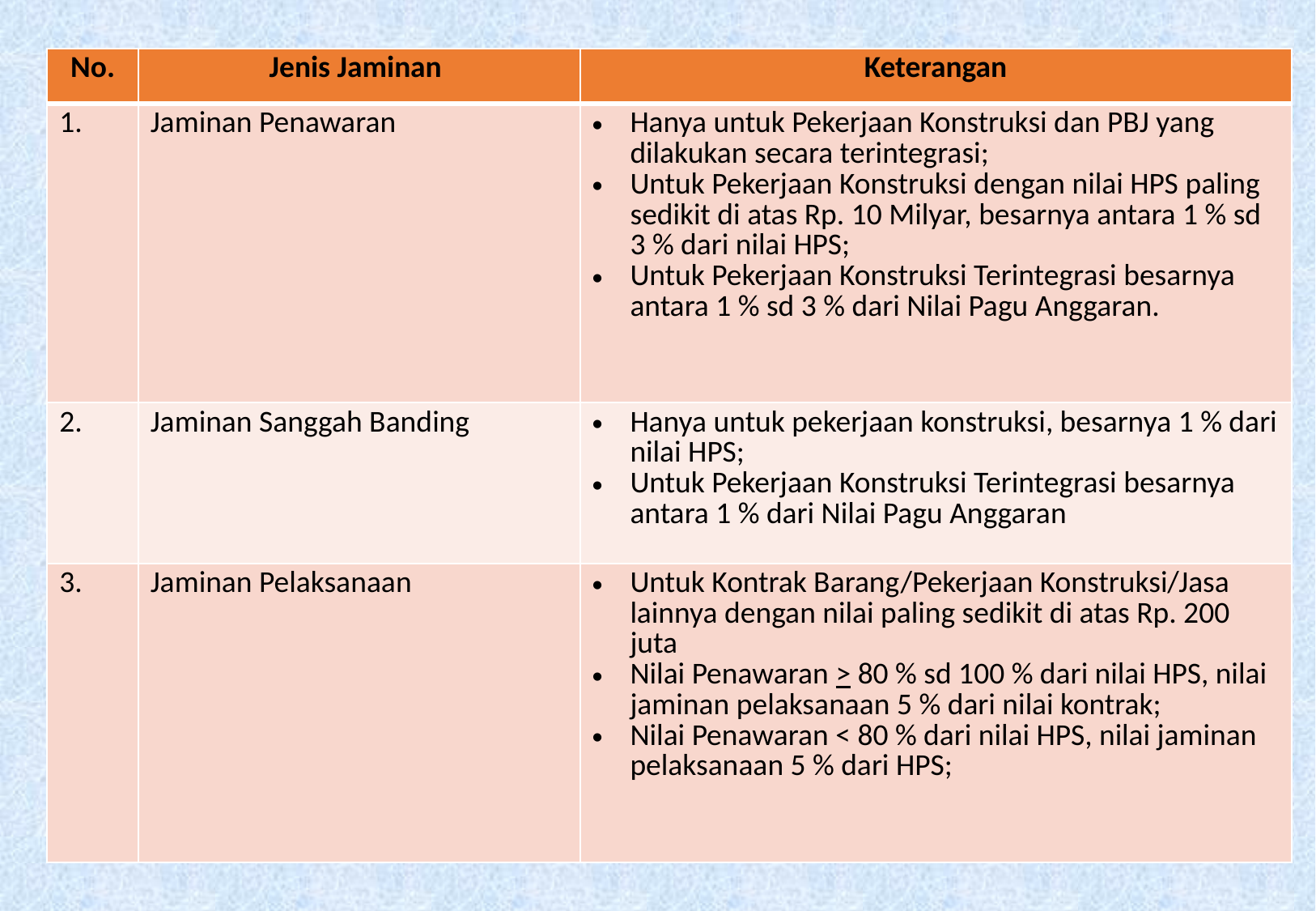

| No. | Jenis Jaminan | Keterangan |
| --- | --- | --- |
| 1. | Jaminan Penawaran | Hanya untuk Pekerjaan Konstruksi dan PBJ yang dilakukan secara terintegrasi; Untuk Pekerjaan Konstruksi dengan nilai HPS paling sedikit di atas Rp. 10 Milyar, besarnya antara 1 % sd 3 % dari nilai HPS; Untuk Pekerjaan Konstruksi Terintegrasi besarnya antara 1 % sd 3 % dari Nilai Pagu Anggaran. |
| 2. | Jaminan Sanggah Banding | Hanya untuk pekerjaan konstruksi, besarnya 1 % dari nilai HPS; Untuk Pekerjaan Konstruksi Terintegrasi besarnya antara 1 % dari Nilai Pagu Anggaran |
| 3. | Jaminan Pelaksanaan | Untuk Kontrak Barang/Pekerjaan Konstruksi/Jasa lainnya dengan nilai paling sedikit di atas Rp. 200 juta Nilai Penawaran > 80 % sd 100 % dari nilai HPS, nilai jaminan pelaksanaan 5 % dari nilai kontrak; Nilai Penawaran < 80 % dari nilai HPS, nilai jaminan pelaksanaan 5 % dari HPS; |